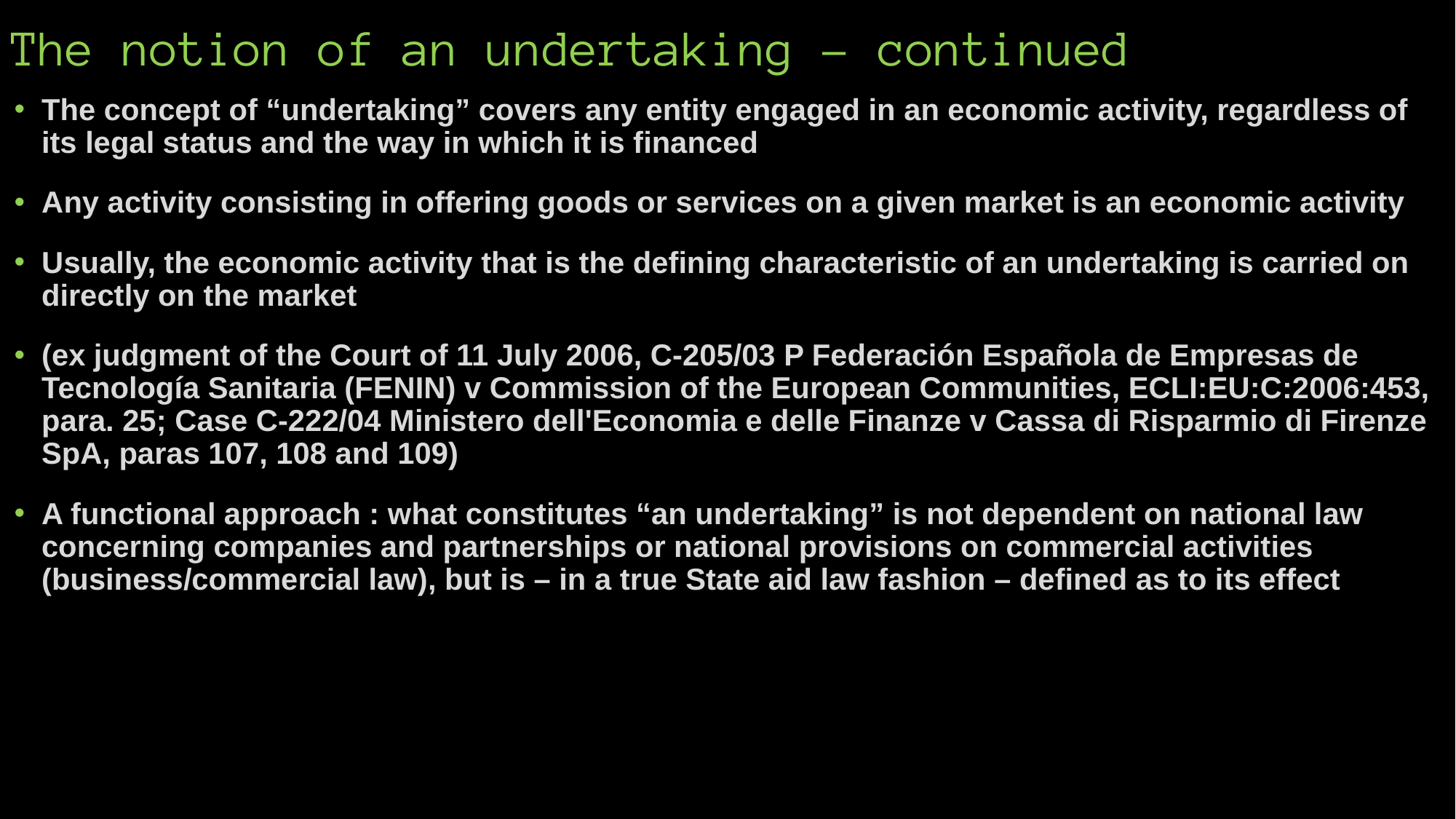

# The notion of an undertaking - continued
The concept of “undertaking” covers any entity engaged in an economic activity, regardless of its legal status and the way in which it is financed
Any activity consisting in offering goods or services on a given market is an economic activity
Usually, the economic activity that is the defining characteristic of an undertaking is carried on directly on the market
(ex judgment of the Court of 11 July 2006, C-205/03 P Federación Española de Empresas de Tecnología Sanitaria (FENIN) v Commission of the European Communities, ECLI:EU:C:2006:453, para. 25; Case C-222/04 Ministero dell'Economia e delle Finanze v Cassa di Risparmio di Firenze SpA, paras 107, 108 and 109)
A functional approach : what constitutes “an undertaking” is not dependent on national law concerning companies and partnerships or national provisions on commercial activities (business/commercial law), but is – in a true State aid law fashion – defined as to its effect